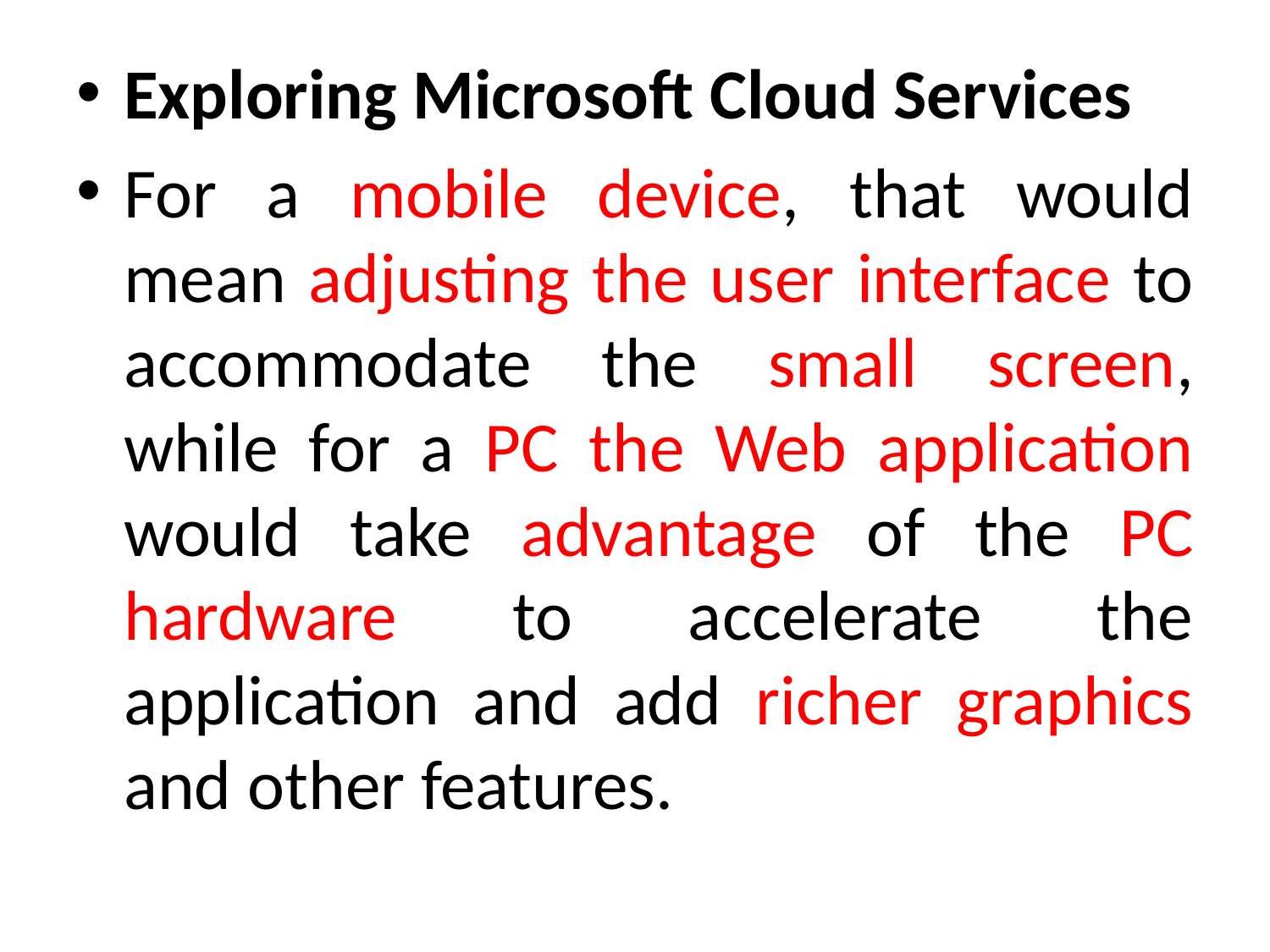

Exploring Microsoft Cloud Services
For a mobile device, that would mean adjusting the user interface to accommodate the small screen, while for a PC the Web application would take advantage of the PC hardware to accelerate the application and add richer graphics and other features.